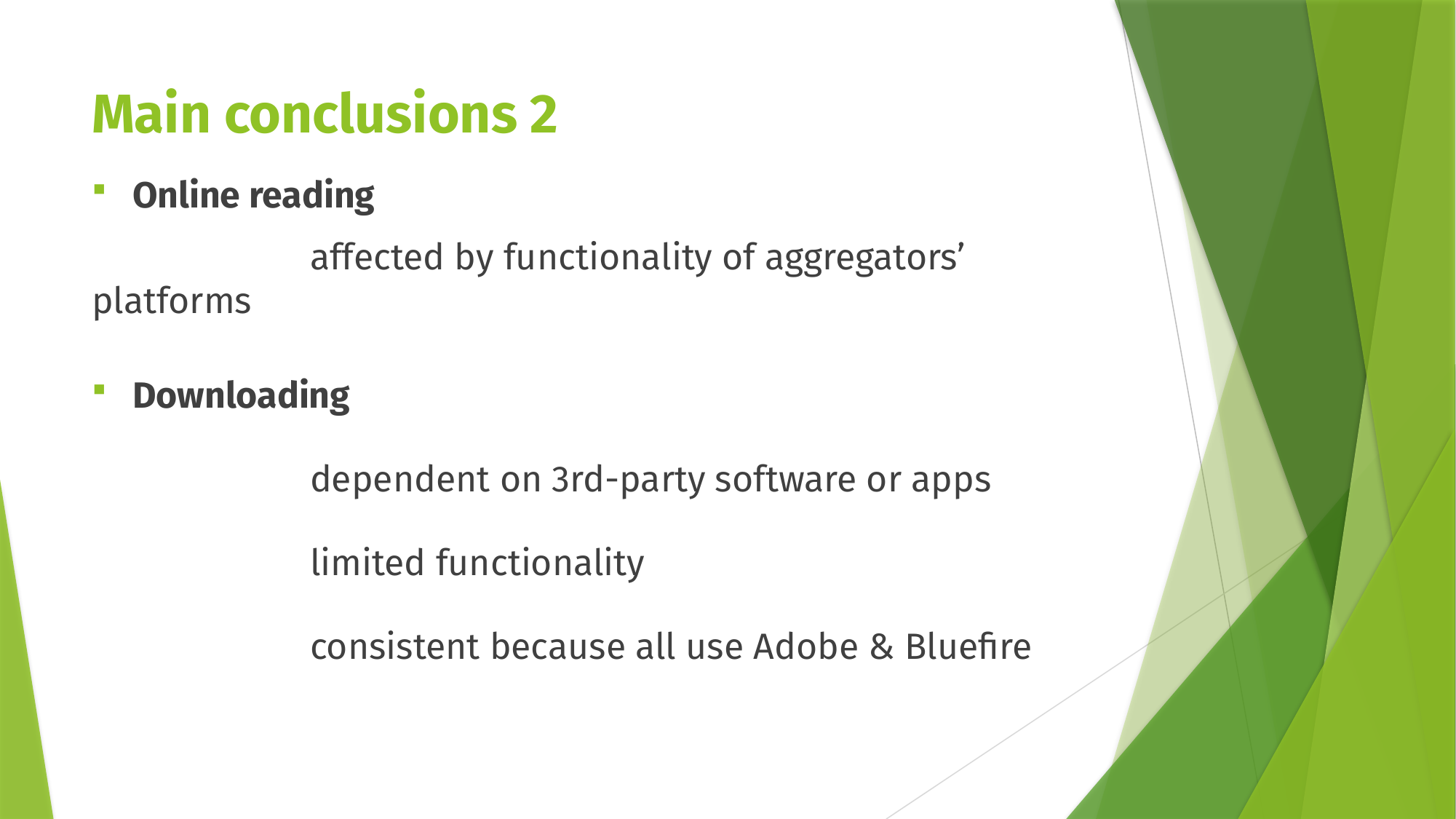

# Main conclusions 2
Online reading
		affected by functionality of aggregators’ platforms

Downloading
		dependent on 3rd-party software or apps
		limited functionality
		consistent because all use Adobe & Bluefire